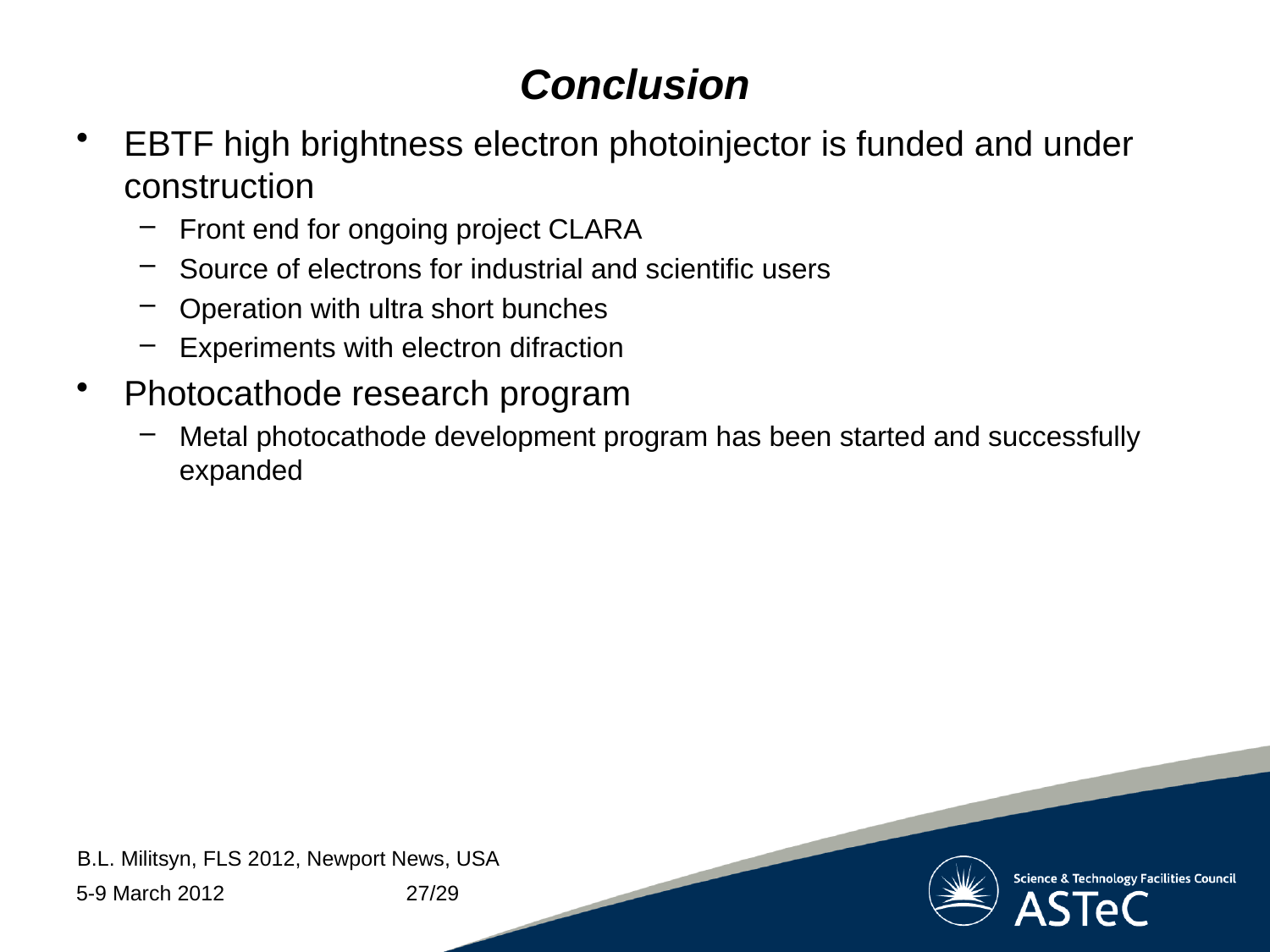

# Conclusion
EBTF high brightness electron photoinjector is funded and under construction
Front end for ongoing project CLARA
Source of electrons for industrial and scientific users
Operation with ultra short bunches
Experiments with electron difraction
Photocathode research program
Metal photocathode development program has been started and successfully expanded

B.L. Militsyn, FLS 2012, Newport News, USA
27/29
5-9 March 2012